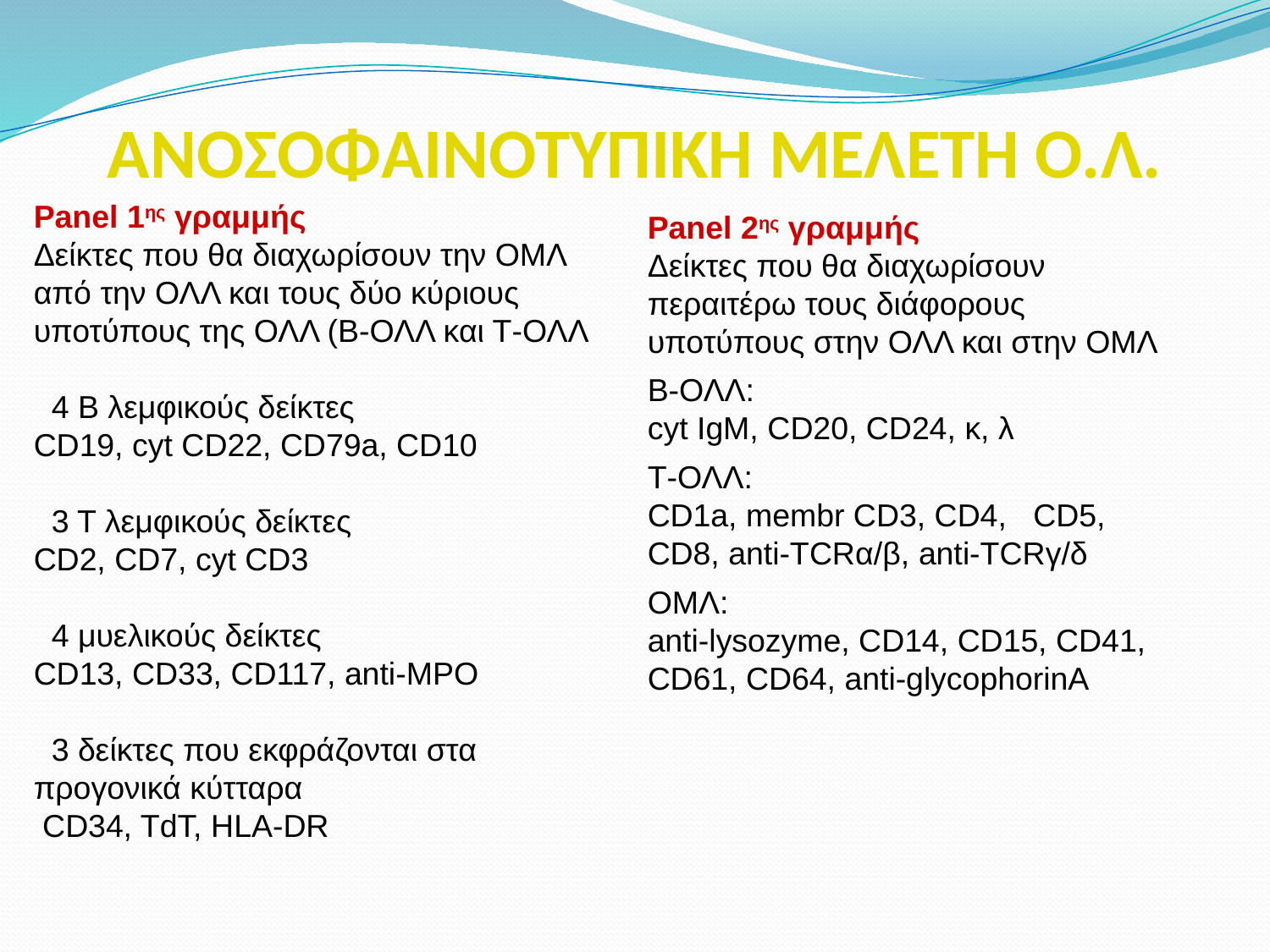

# ΑΝΟΣΟΦΑΙΝΟΤΥΠΙΚΗ ΜΕΛΕΤΗ Ο.Λ.
Panel 1ης γραμμής
Δείκτες που θα διαχωρίσουν την ΟΜΛ από την ΟΛΛ και τους δύο κύριους υποτύπους της ΟΛΛ (Β-ΟΛΛ και Τ-ΟΛΛ

  4 Β λεμφικούς δείκτες
CD19, cyt CD22, CD79a, CD10

  3 T λεμφικούς δείκτες
CD2, CD7, cyt CD3

  4 μυελικούς δείκτες
CD13, CD33, CD117, anti-MPO

  3 δείκτες που εκφράζονται στα    προγονικά κύτταρα
 CD34, TdT, HLA-DR
Panel 2ης γραμμής                   Δείκτες που θα διαχωρίσουν περαιτέρω τους διάφορους υποτύπους στην ΟΛΛ και στην ΟΜΛ
Β-ΟΛΛ:                                           cyt IgM, CD20, CD24, κ, λ
Τ-ΟΛΛ:                                      CD1a, membr CD3, CD4,   CD5, CD8, anti-TCRα/β, anti-TCRγ/δ
ΟΜΛ:                                            anti-lysozyme, CD14, CD15, CD41, CD61, CD64, anti-glycophorinA